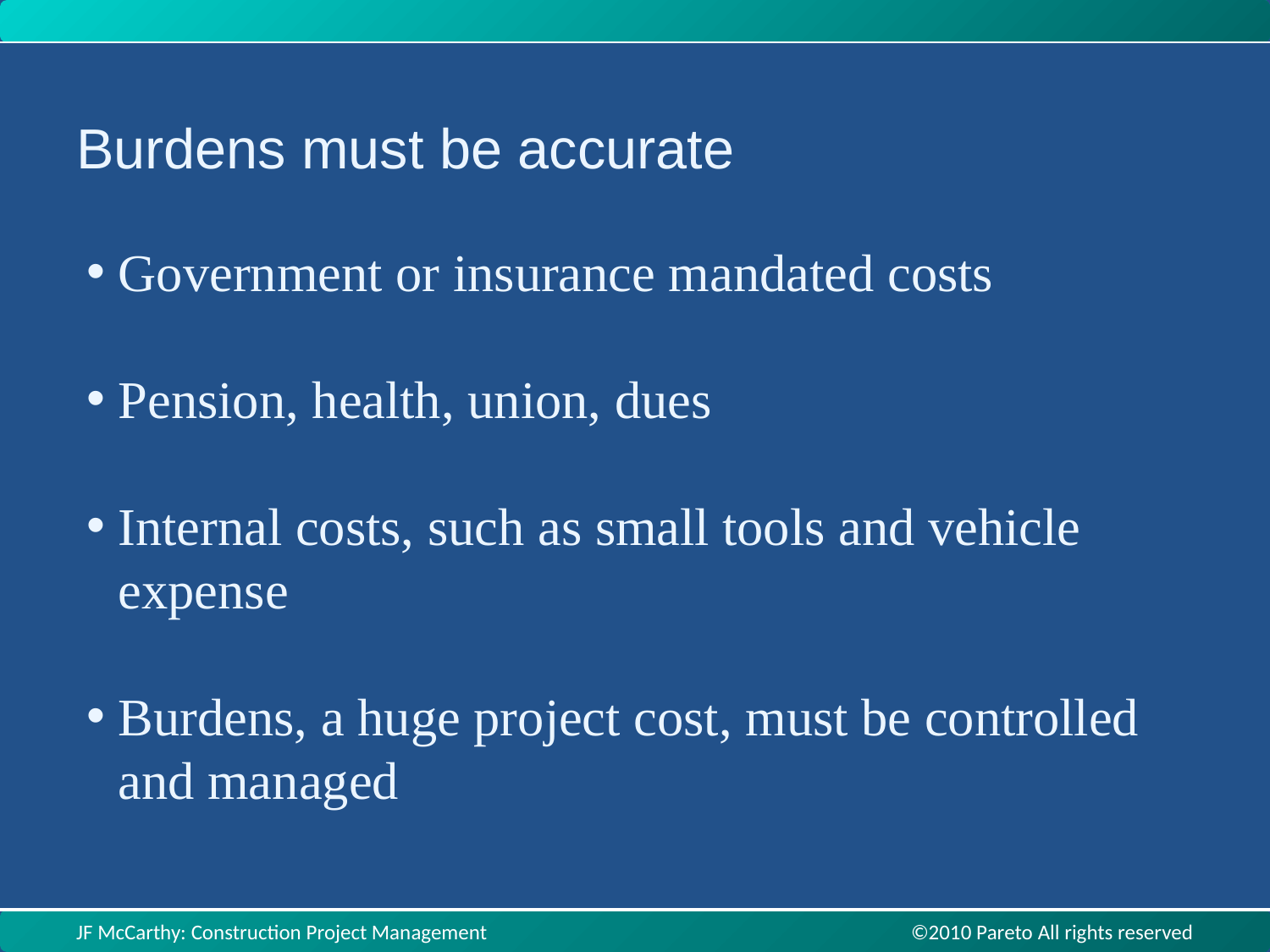

Burdens must be accurate
Government or insurance mandated costs

Pension, health, union, dues

Internal costs, such as small tools and vehicle expense

Burdens, a huge project cost, must be controlled and managed
JF McCarthy: Construction Project Management                                                                                       ©2010 Pareto All rights reserved

JF McCarthy: Construction Project Management                                                                                       ©2010 Pareto All rights reserved